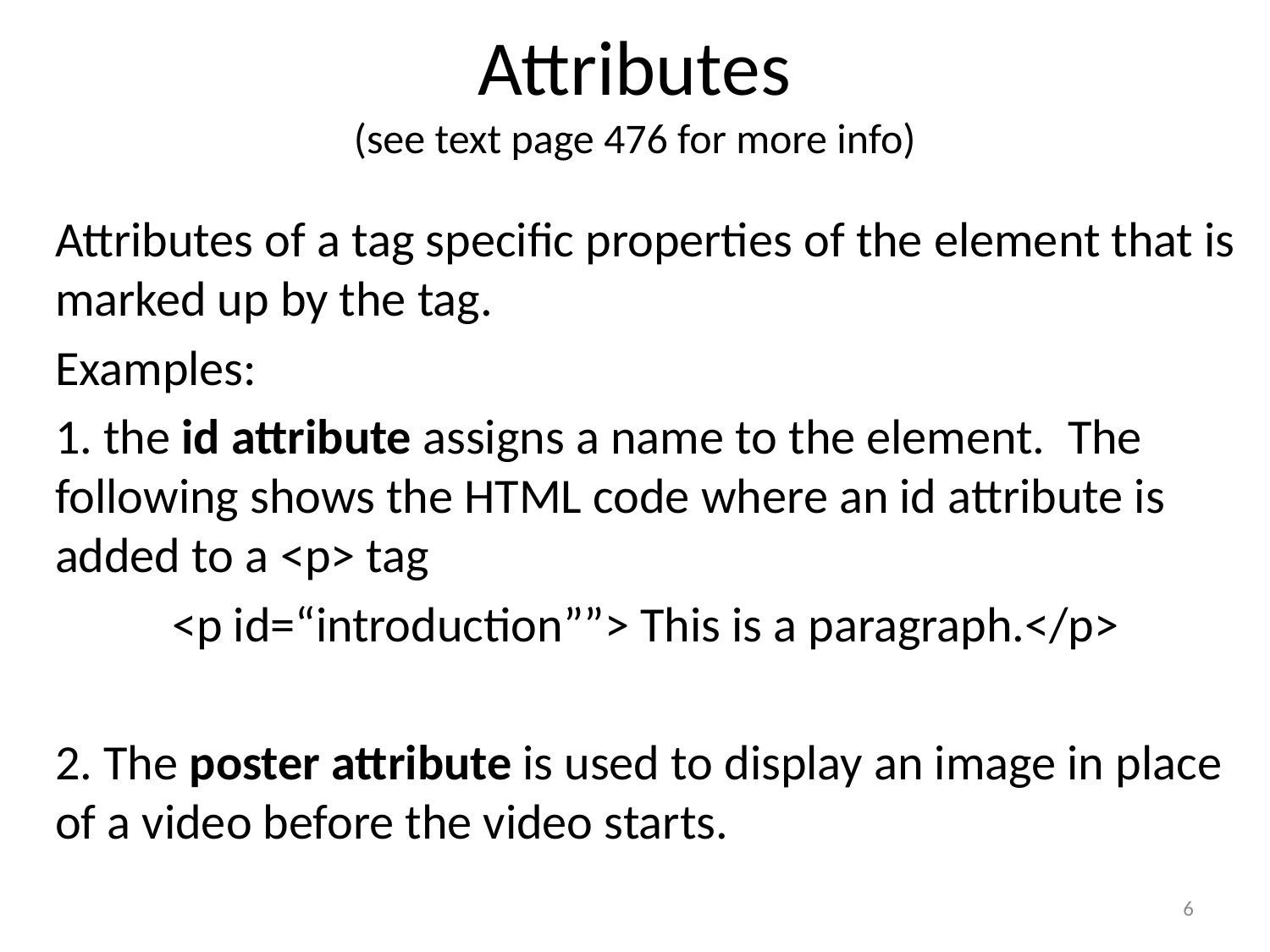

# Attributes (see text page 476 for more info)
Attributes of a tag specific properties of the element that is marked up by the tag.
Examples:
1. the id attribute assigns a name to the element.  The following shows the HTML code where an id attribute is added to a <p> tag
<p id=“introduction””> This is a paragraph.</p>

2. The poster attribute is used to display an image in place of a video before the video starts.
6